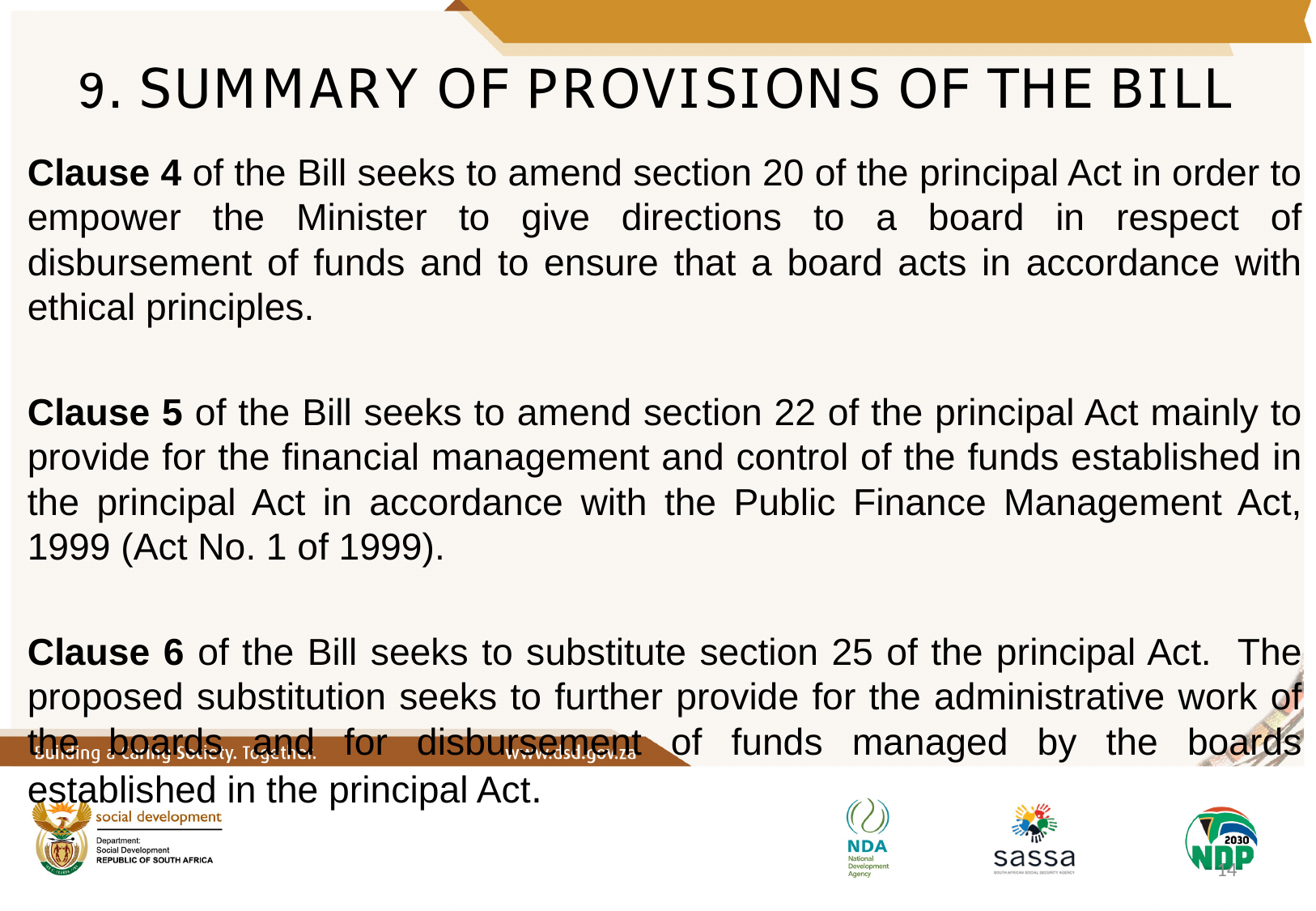

# 9. SUMMARY OF PROVISIONS OF THE BILL

Clause 4 of the Bill seeks to amend section 20 of the principal Act in order to empower the Minister to give directions to a board in respect of disbursement of funds and to ensure that a board acts in accordance with ethical principles.

Clause 5 of the Bill seeks to amend section 22 of the principal Act mainly to provide for the financial management and control of the funds established in the principal Act in accordance with the Public Finance Management Act, 1999 (Act No. 1 of 1999).

Clause 6 of the Bill seeks to substitute section 25 of the principal Act.  The proposed substitution seeks to further provide for the administrative work of the boards and for disbursement of funds managed by the boards established in the principal Act.

14